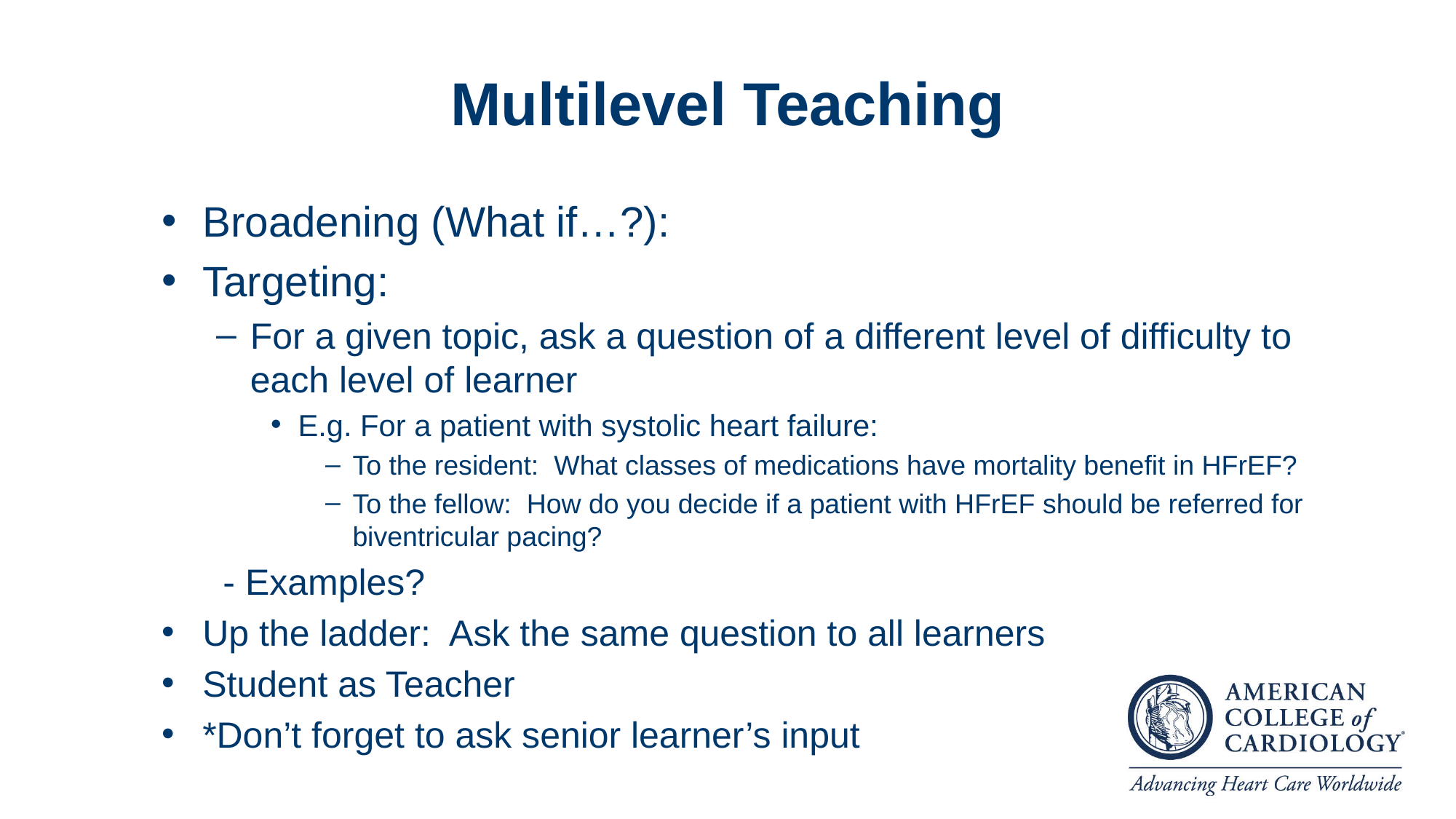

# Multilevel Teaching
Broadening (What if…?):
Targeting:
For a given topic, ask a question of a different level of difficulty to each level of learner
E.g. For a patient with systolic heart failure:
To the resident:  What classes of medications have mortality benefit in HFrEF?
To the fellow:  How do you decide if a patient with HFrEF should be referred for biventricular pacing?
- Examples?
Up the ladder:  Ask the same question to all learners
Student as Teacher
*Don’t forget to ask senior learner’s input